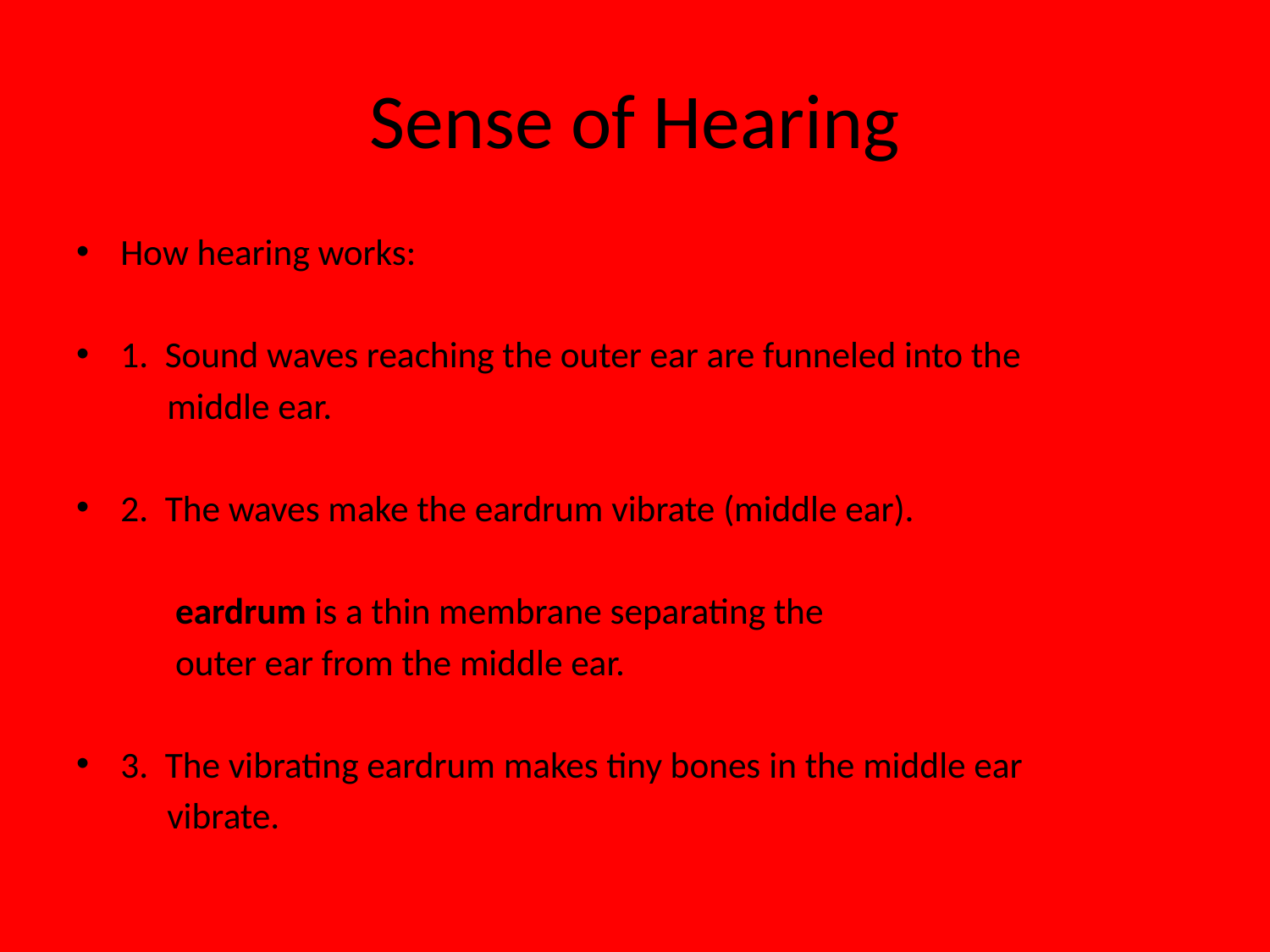

# Sense of Hearing
How hearing works:

1.  Sound waves reaching the outer ear are funneled into the
           middle ear.

2.  The waves make the eardrum vibrate (middle ear).

            eardrum is a thin membrane separating the
            outer ear from the middle ear.

3.  The vibrating eardrum makes tiny bones in the middle ear
           vibrate.